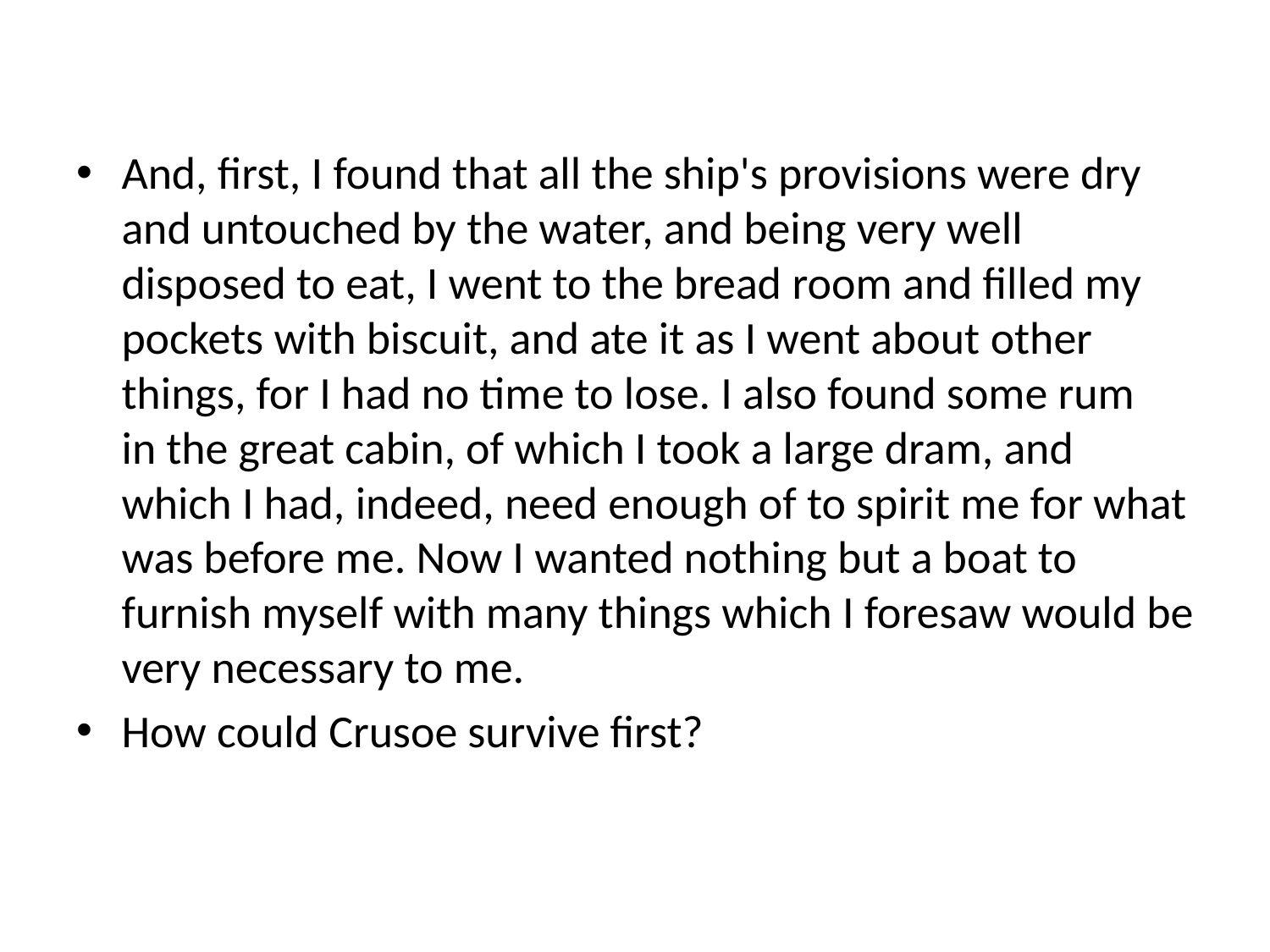

And, first, I found that all the ship's provisions were dry and untouched by the water, and being very well disposed to eat, I went to the bread room and filled my pockets with biscuit, and ate it as I went about other things, for I had no time to lose. I also found some rum in the great cabin, of which I took a large dram, and which I had, indeed, need enough of to spirit me for what was before me. Now I wanted nothing but a boat to furnish myself with many things which I foresaw would be very necessary to me.
How could Crusoe survive first?